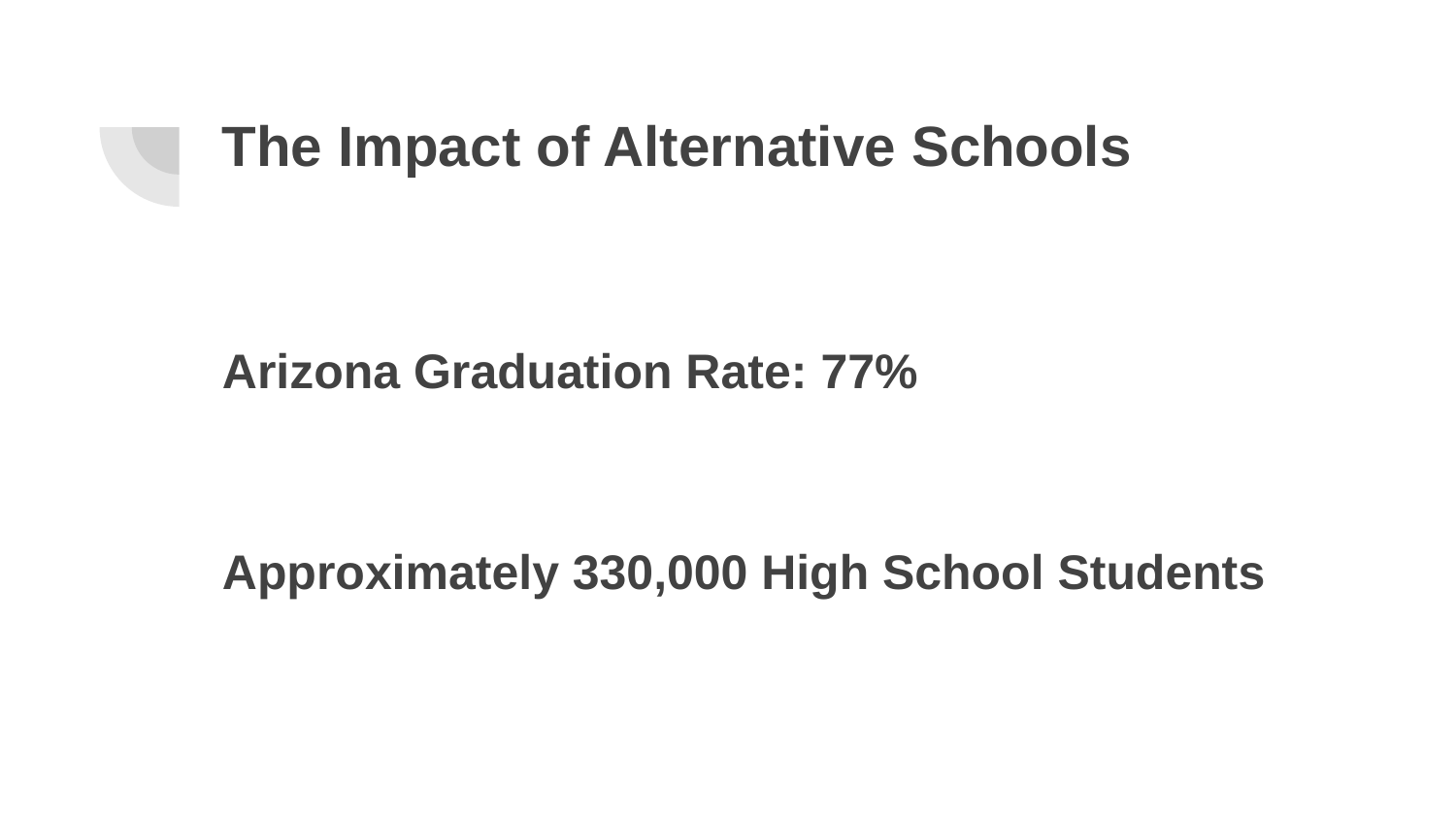

# The Impact of Alternative Schools
Arizona Graduation Rate: 77%

Approximately 330,000 High School Students